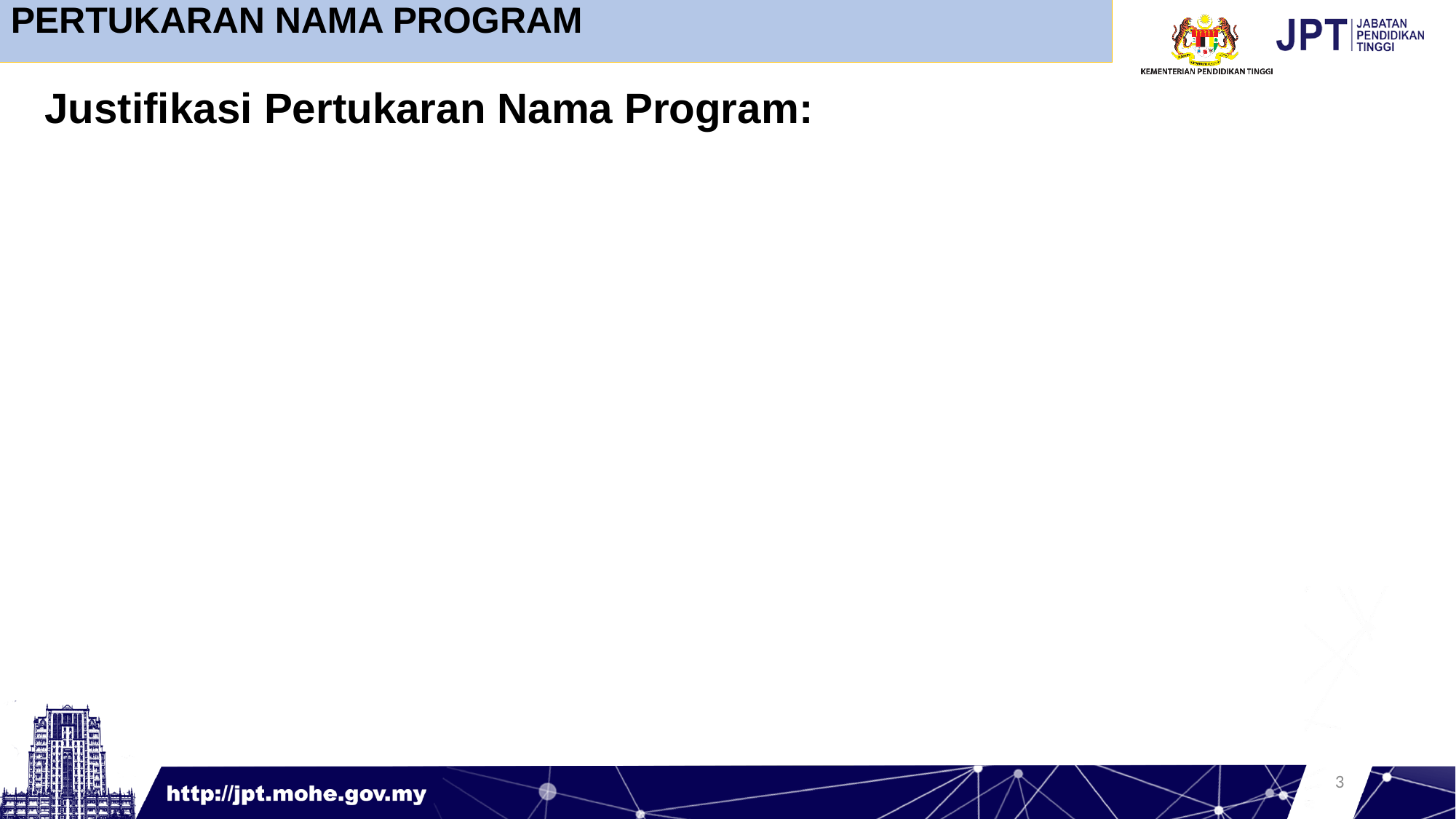

PERTUKARAN NAMA PROGRAM

Justifikasi Pertukaran Nama Program:

3